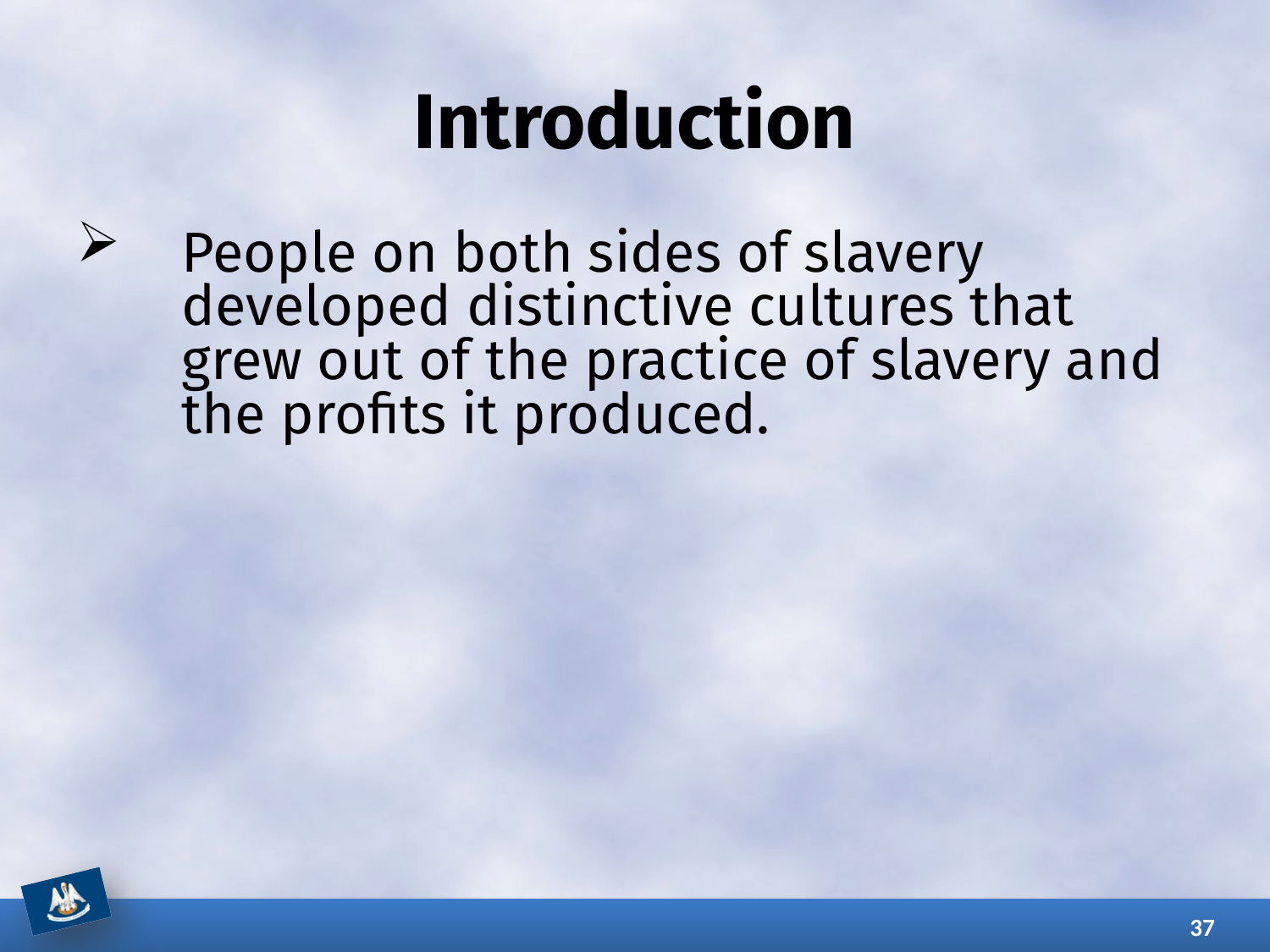

# Introduction
People on both sides of slavery developed distinctive cultures that grew out of the practice of slavery and the profits it produced.
37